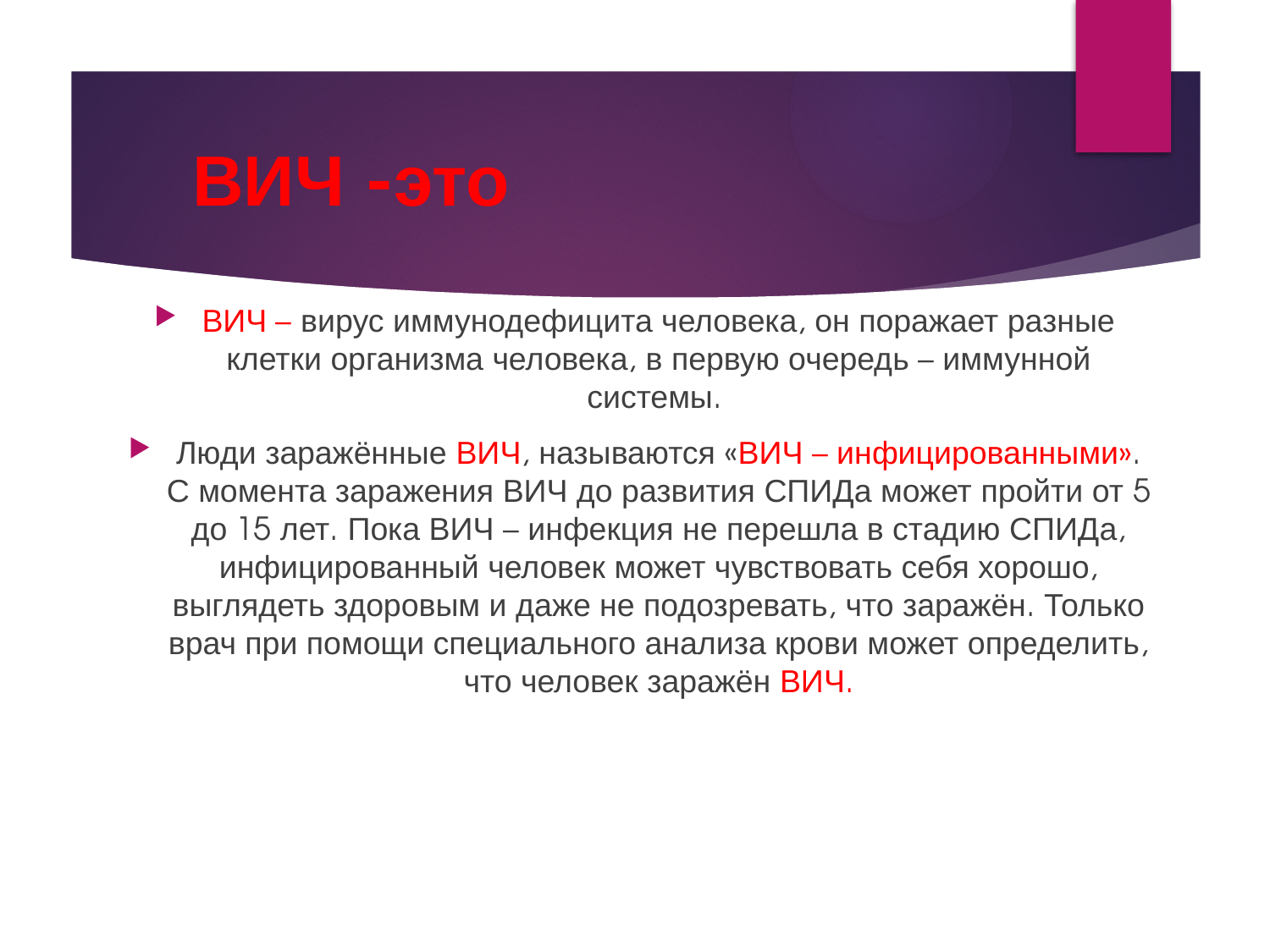

# ВИЧ -это
ВИЧ – вирус иммунодефицита человека, он поражает разные клетки организма человека, в первую очередь – иммунной системы.
Люди заражённые ВИЧ, называются «ВИЧ – инфицированными». С момента заражения ВИЧ до развития СПИДа может пройти от 5 до 15 лет. Пока ВИЧ – инфекция не перешла в стадию СПИДа, инфицированный человек может чувствовать себя хорошо, выглядеть здоровым и даже не подозревать, что заражён. Только врач при помощи специального анализа крови может определить, что человек заражён ВИЧ.